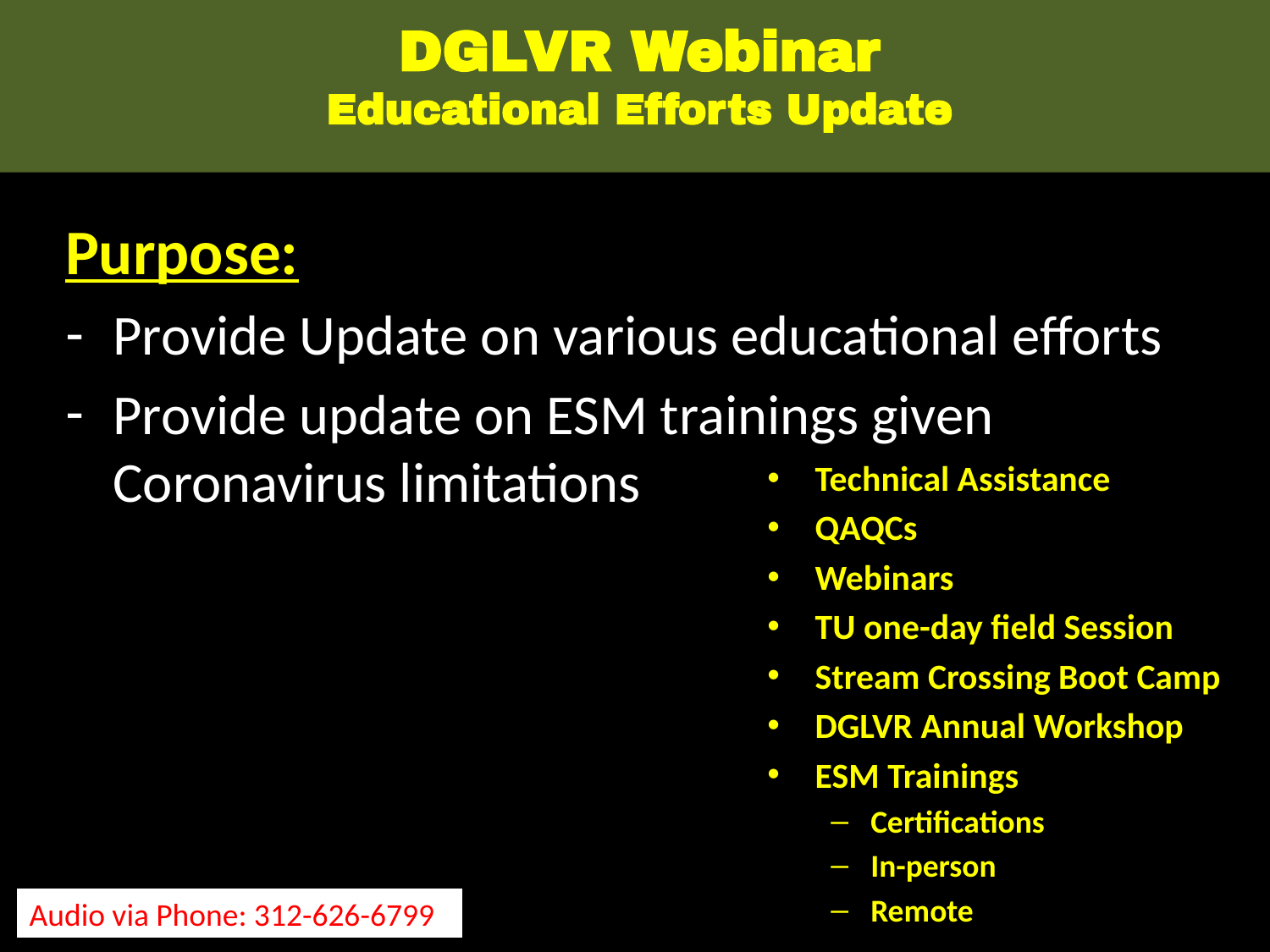

DGLVR Webinar
Educational Efforts Update
Purpose:
Provide Update on various educational efforts
Provide update on ESM trainings given Coronavirus limitations

Technical Assistance
QAQCs
Webinars
TU one-day field Session
Stream Crossing Boot Camp
DGLVR Annual Workshop
ESM Trainings
Certifications
In-person
Remote

Audio via Phone: 312-626-6799